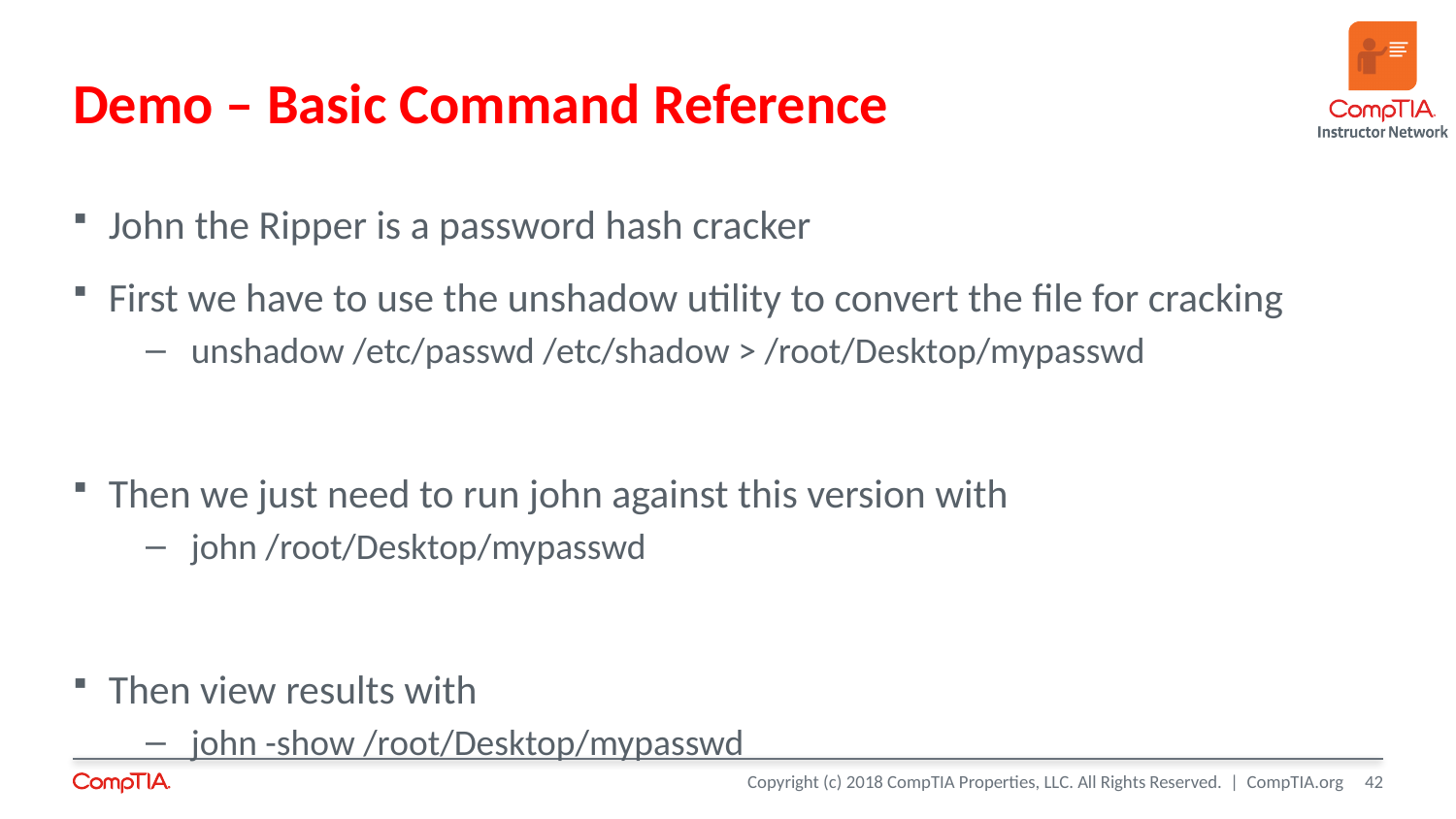

# Demo – Basic Command Reference
John the Ripper is a password hash cracker
First we have to use the unshadow utility to convert the file for cracking
unshadow /etc/passwd /etc/shadow > /root/Desktop/mypasswd

Then we just need to run john against this version with
john /root/Desktop/mypasswd

Then view results with
john -show /root/Desktop/mypasswd

42